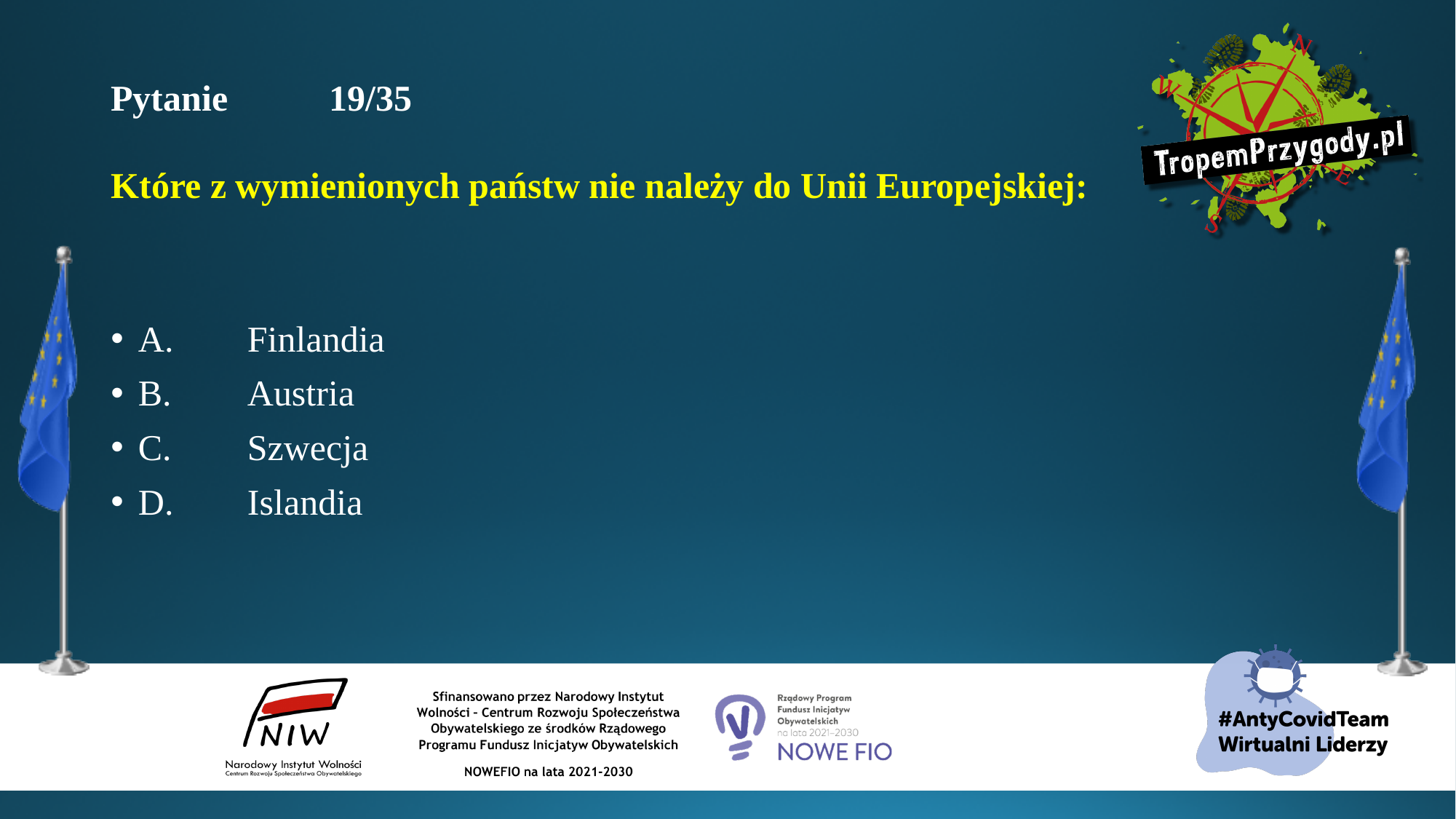

# Pytanie 	19/35 Które z wymienionych państw nie należy do Unii Europejskiej:
A.	Finlandia
B.	Austria
C.	Szwecja
D.	Islandia